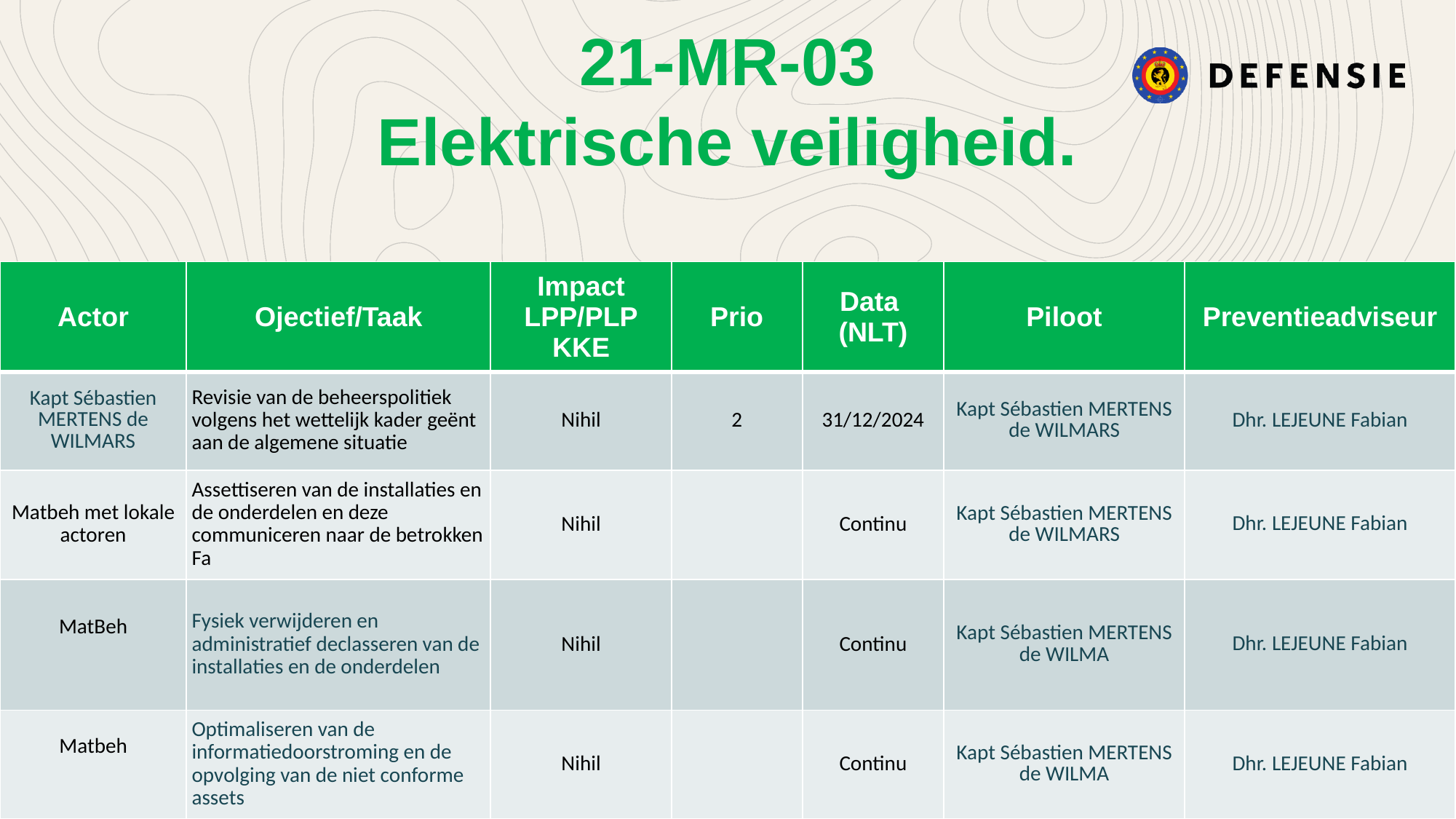

21-MR-03
Elektrische veiligheid.
| Actor | Ojectief/Taak | Impact LPP/PLP KKE | Prio | Data (NLT) | Piloot | Preventieadviseur |
| --- | --- | --- | --- | --- | --- | --- |
| Kapt Sébastien MERTENS de WILMARS | Revisie van de beheerspolitiek volgens het wettelijk kader geënt aan de algemene situatie | Nihil | 2 | 31/12/2024 | Kapt Sébastien MERTENS de WILMARS | Dhr. LEJEUNE Fabian |
| Matbeh met lokale actoren | Assettiseren van de installaties en de onderdelen en deze communiceren naar de betrokken Fa | Nihil |  | Continu | Kapt Sébastien MERTENS de WILMARS | Dhr. LEJEUNE Fabian |
| MatBeh | Fysiek verwijderen en administratief declasseren van de installaties en de onderdelen | Nihil |  | Continu | Kapt Sébastien MERTENS de WILMA | Dhr. LEJEUNE Fabian |
| Matbeh | Optimaliseren van de informatiedoorstroming en de opvolging van de niet conforme assets | Nihil |  | Continu | Kapt Sébastien MERTENS de WILMA | Dhr. LEJEUNE Fabian |